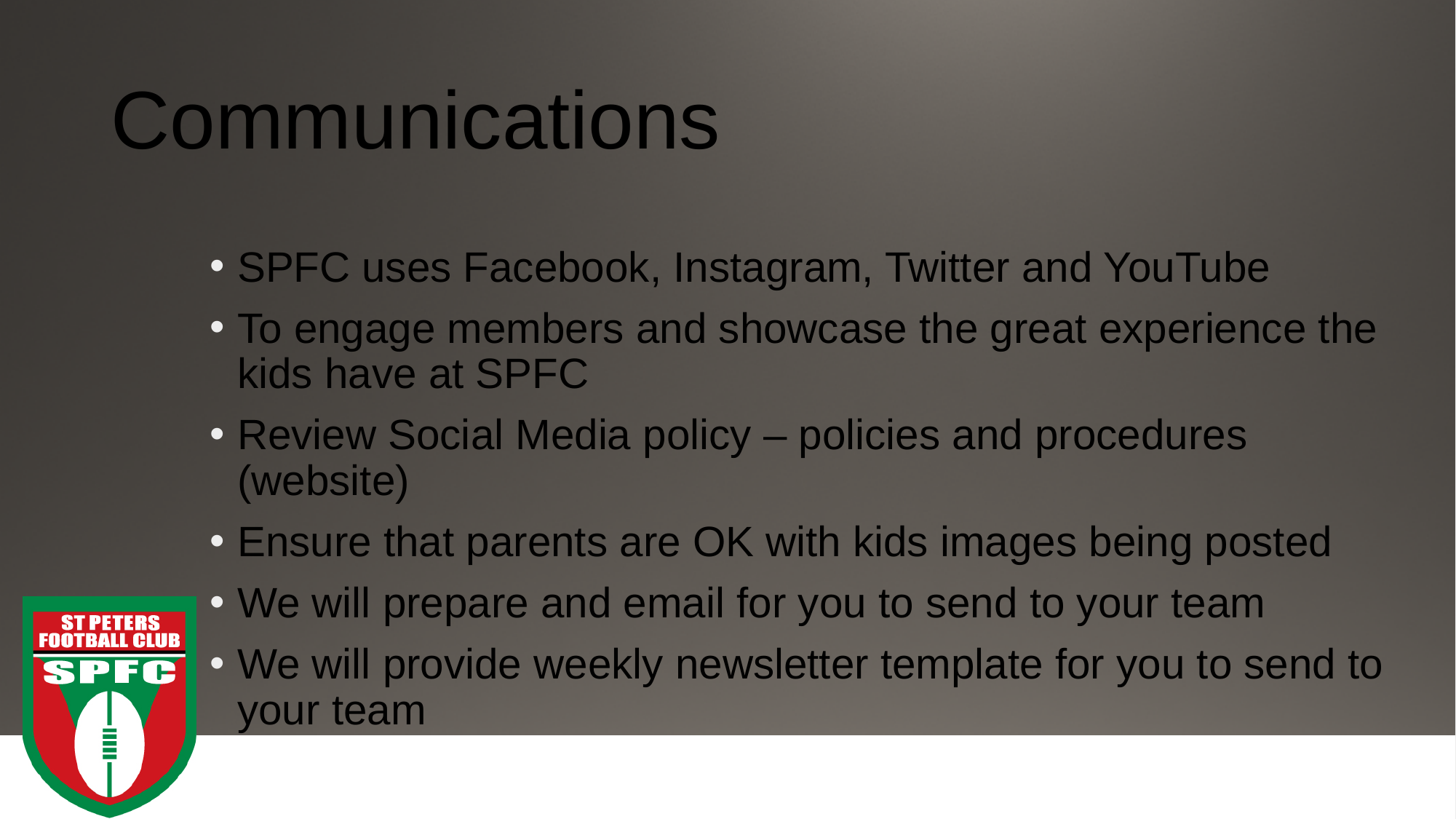

# Communications
SPFC uses Facebook, Instagram, Twitter and YouTube
To engage members and showcase the great experience the kids have at SPFC
Review Social Media policy – policies and procedures (website)
Ensure that parents are OK with kids images being posted
We will prepare and email for you to send to your team
We will provide weekly newsletter template for you to send to your team